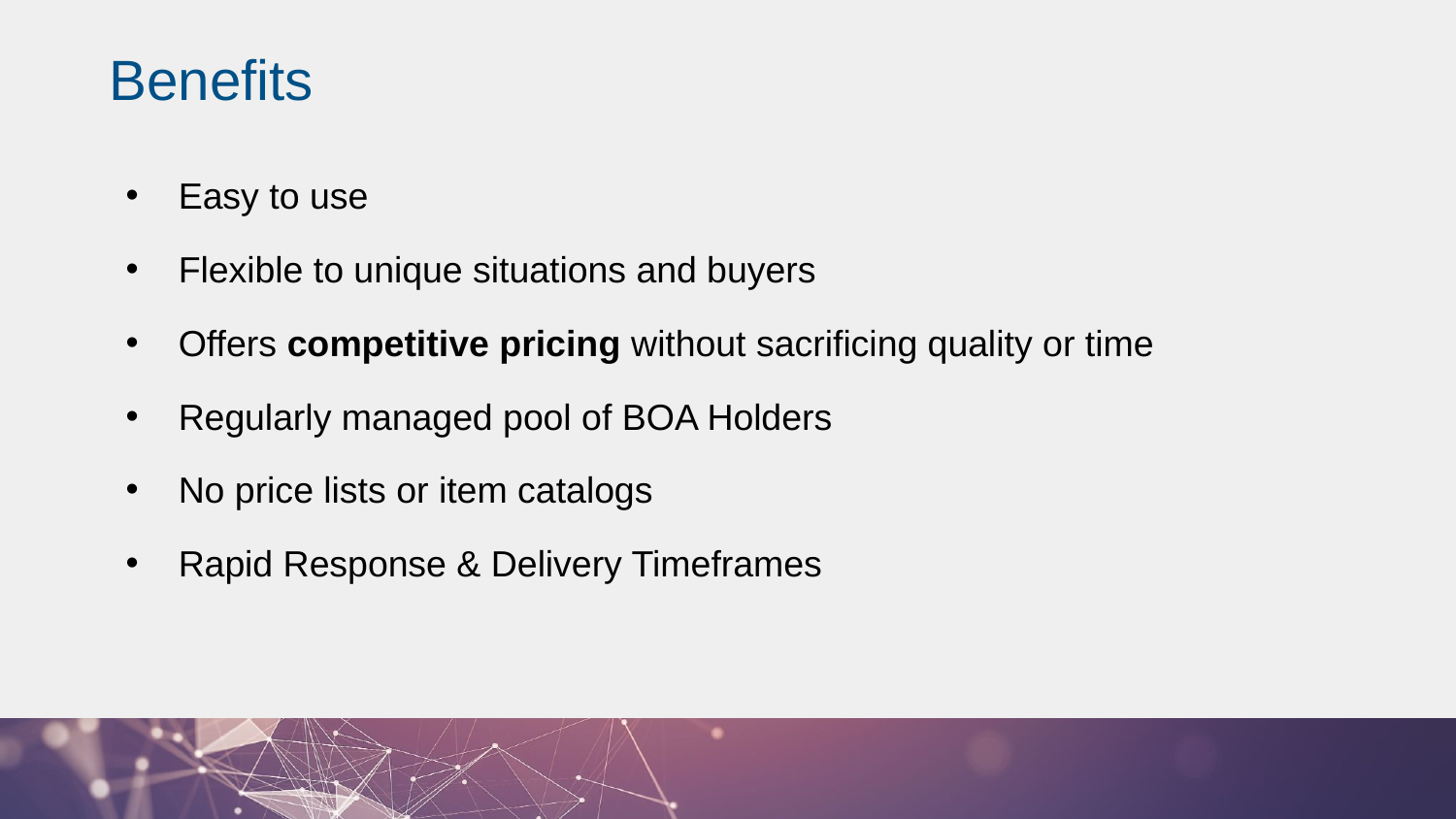

# Benefits
Easy to use
Flexible to unique situations and buyers
Offers competitive pricing without sacrificing quality or time
Regularly managed pool of BOA Holders
No price lists or item catalogs
Rapid Response & Delivery Timeframes